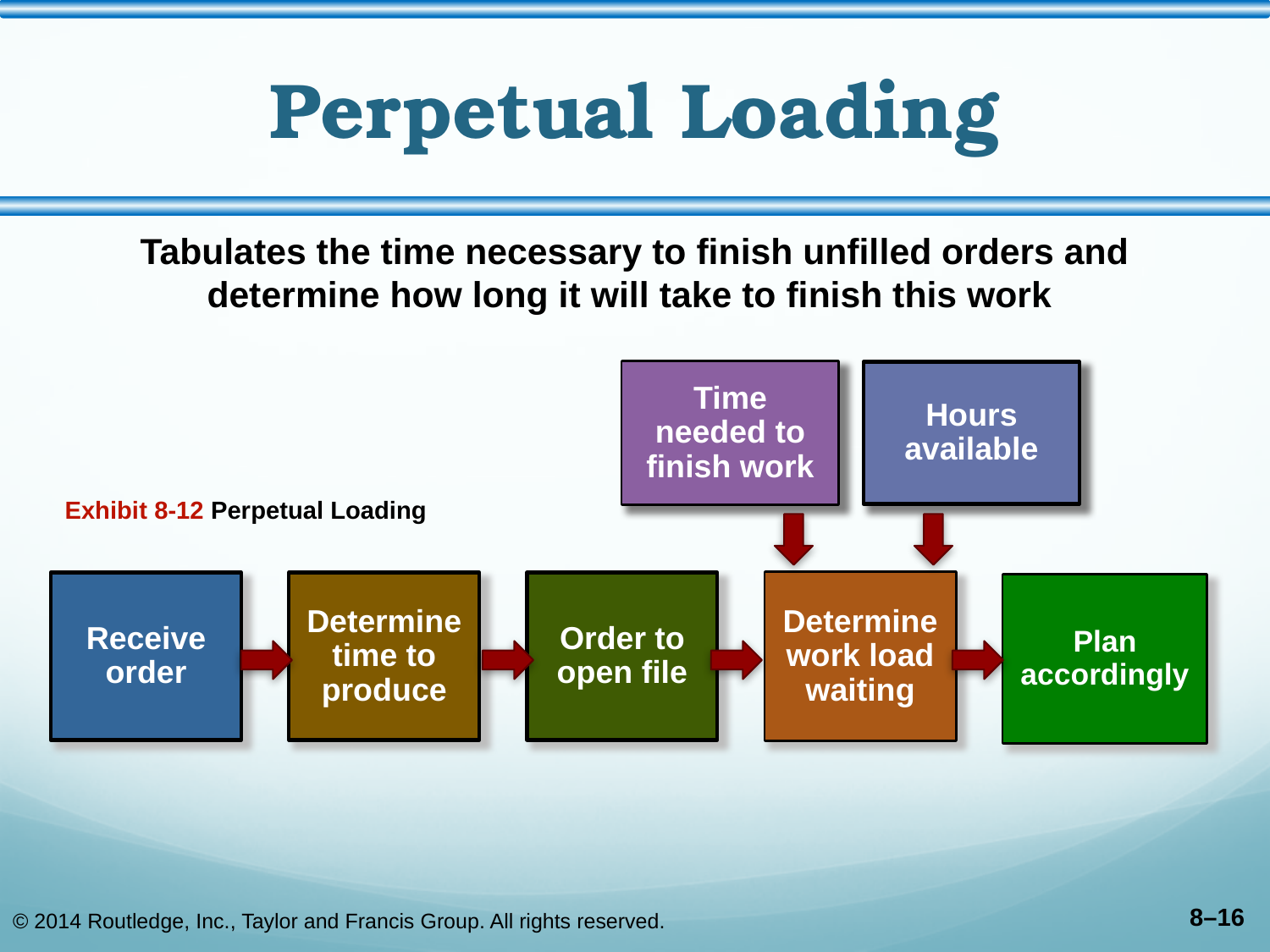

# Perpetual Loading
Tabulates the time necessary to finish unfilled orders and determine how long it will take to finish this work

Time needed to finish work

Hours available
Exhibit 8-12 Perpetual Loading

Receive order

Determine time to produce

Order to open file

Determine work load waiting

Plan accordingly

© 2014 Routledge, Inc., Taylor and Francis Group. All rights reserved.
8–16